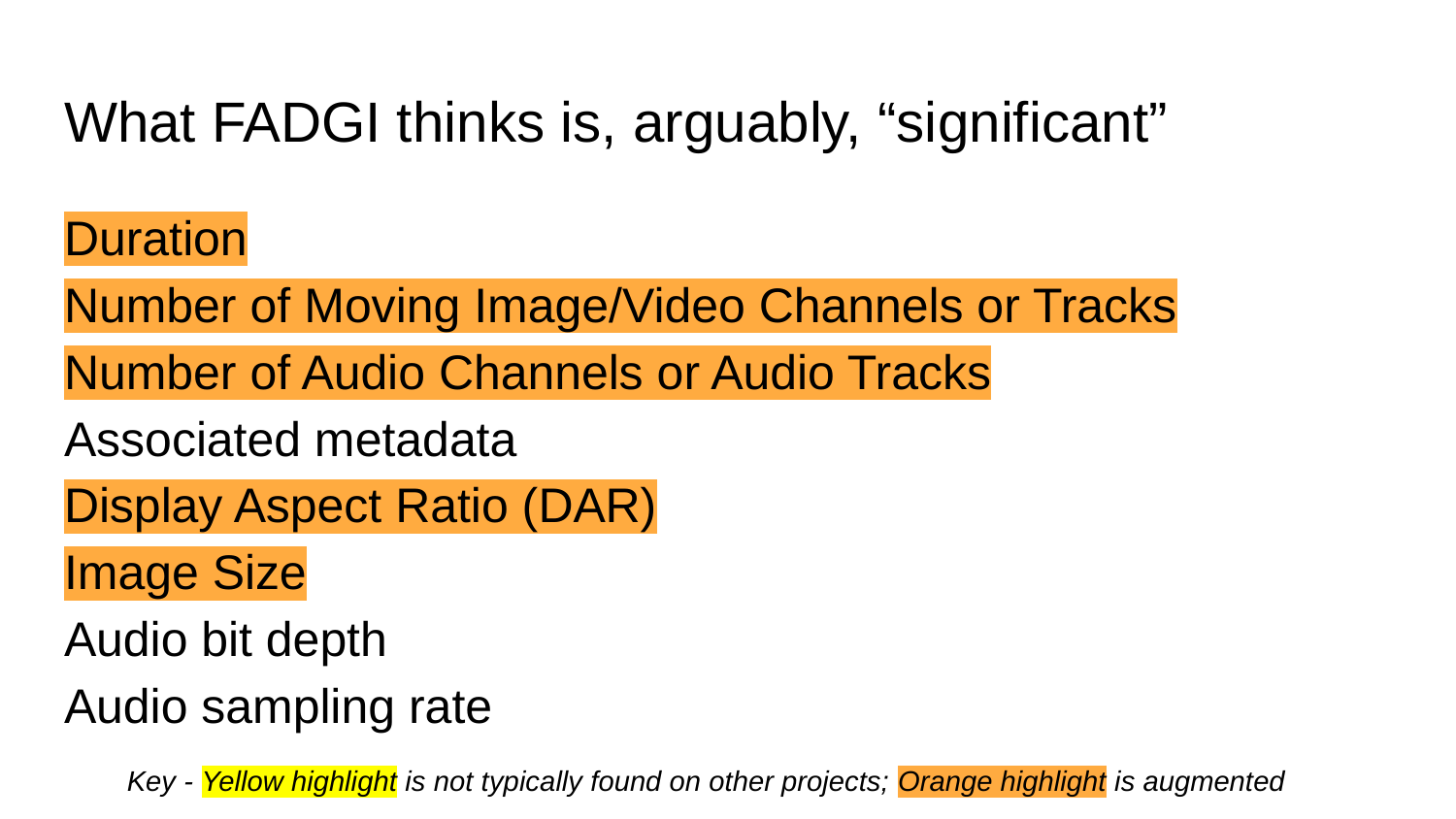

# What FADGI thinks is, arguably, “significant”
Duration
Number of Moving Image/Video Channels or Tracks
Number of Audio Channels or Audio Tracks
Associated metadata
Display Aspect Ratio (DAR)
Image Size
Audio bit depth
Audio sampling rate
Key - Yellow highlight is not typically found on other projects; Orange highlight is augmented